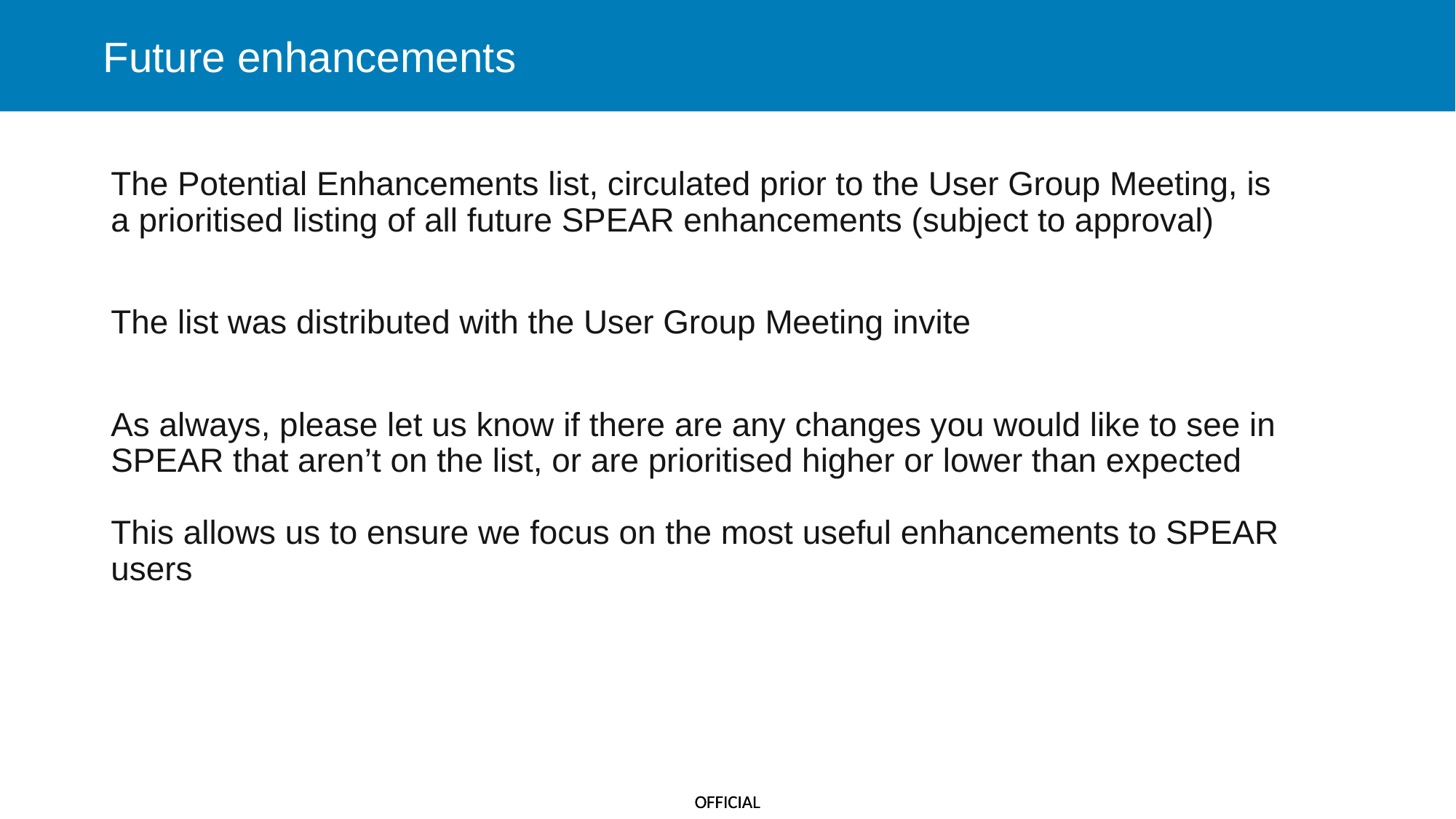

Future enhancements
The Potential Enhancements list, circulated prior to the User Group Meeting, is a prioritised listing of all future SPEAR enhancements (subject to approval)

The list was distributed with the User Group Meeting invite

As always, please let us know if there are any changes you would like to see in SPEAR that aren’t on the list, or are prioritised higher or lower than expected
This allows us to ensure we focus on the most useful enhancements to SPEAR users